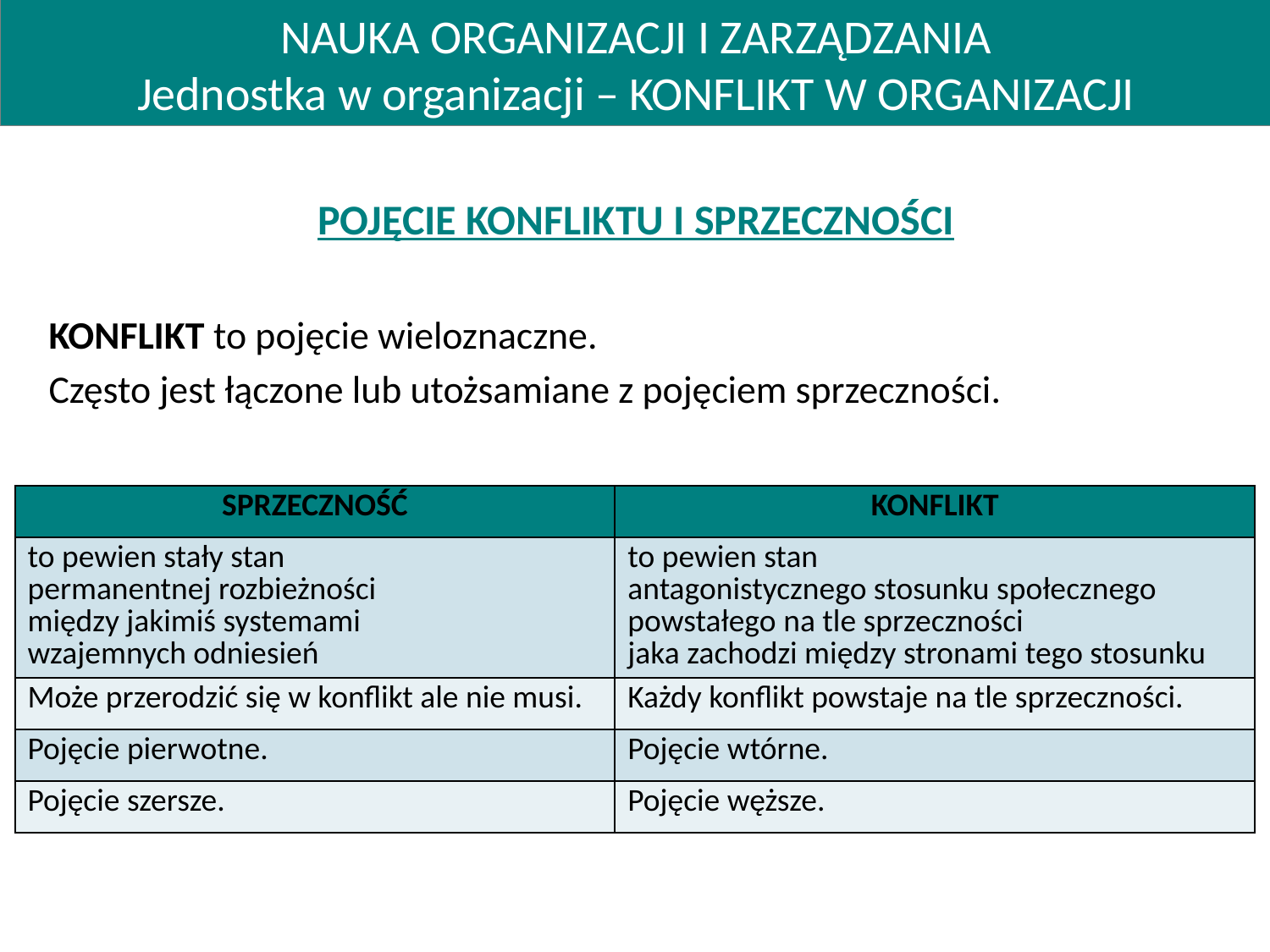

NAUKA ORGANIZACJI I ZARZĄDZANIA
Jednostka w organizacji – KONFLIKT W ORGANIZACJI
POJĘCIE KONFLIKTU I SPRZECZNOŚCI

KONFLIKT to pojęcie wieloznaczne.
Często jest łączone lub utożsamiane z pojęciem sprzeczności.
| SPRZECZNOŚĆ | KONFLIKT |
| --- | --- |
| to pewien stały stan permanentnej rozbieżności między jakimiś systemami wzajemnych odniesień | to pewien stan antagonistycznego stosunku społecznego powstałego na tle sprzeczności jaka zachodzi między stronami tego stosunku |
| Może przerodzić się w konflikt ale nie musi. | Każdy konflikt powstaje na tle sprzeczności. |
| Pojęcie pierwotne. | Pojęcie wtórne. |
| Pojęcie szersze. | Pojęcie węższe. |